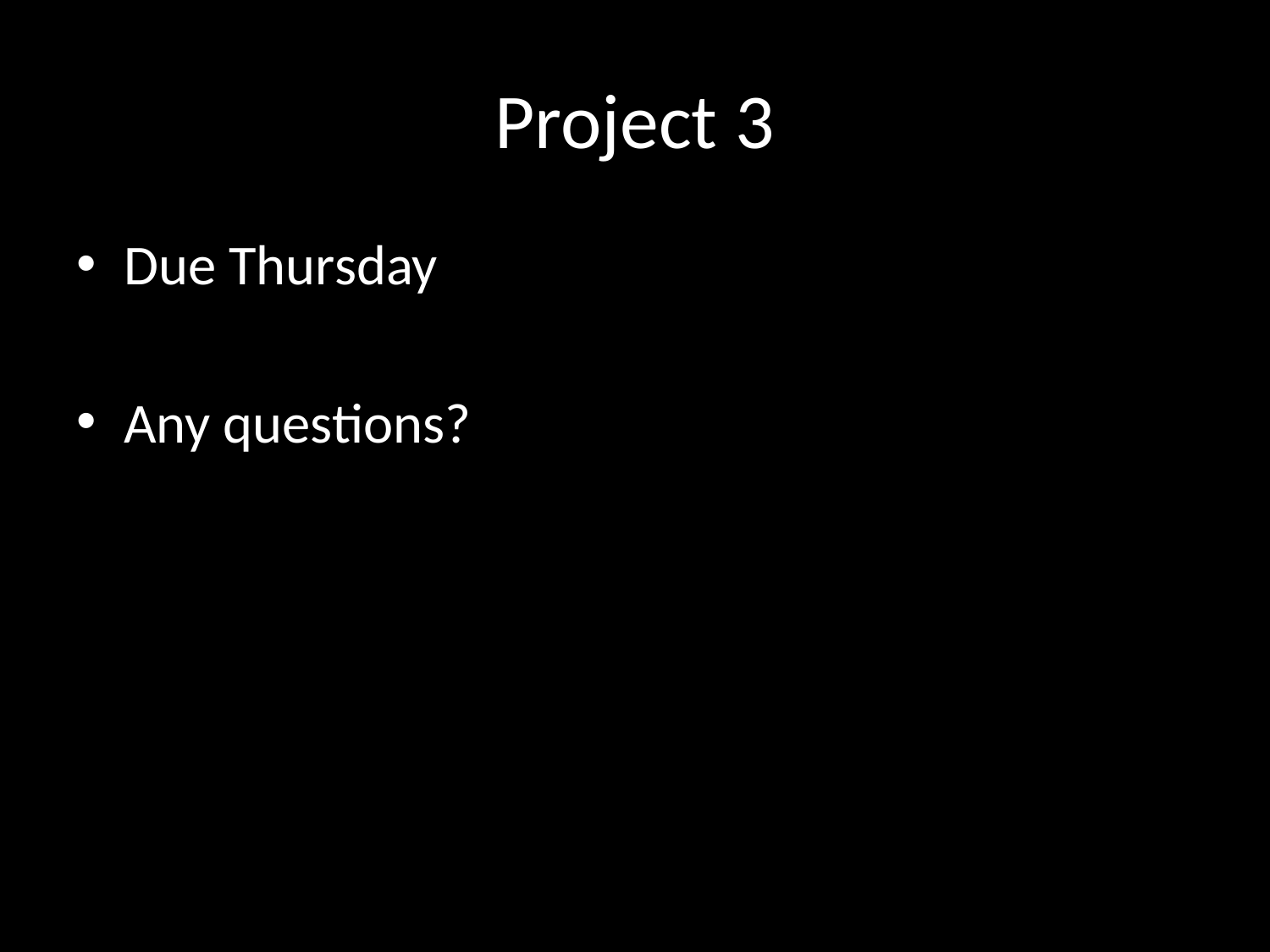

# Project 3
Due Thursday

Any questions?